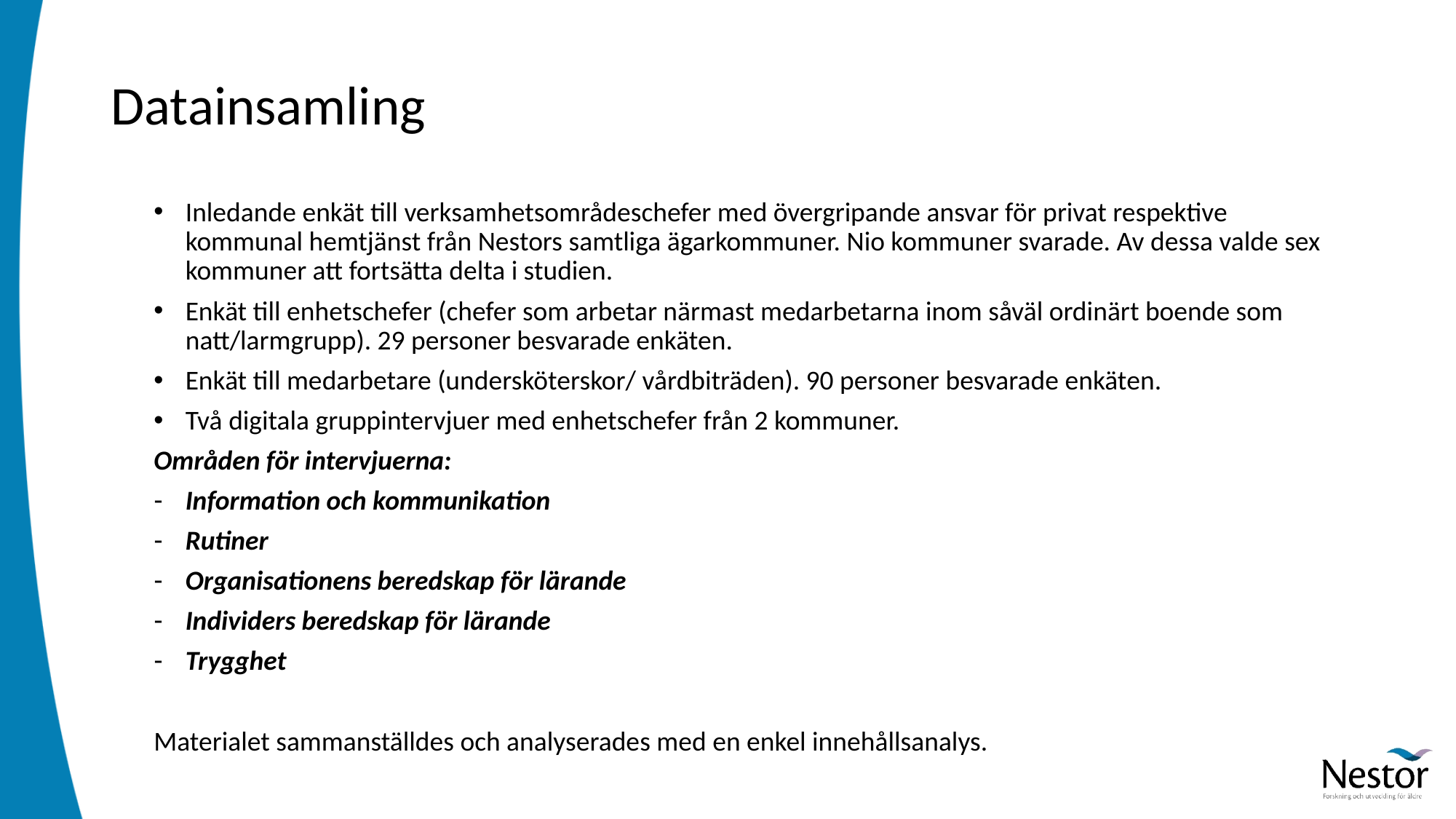

# Datainsamling
Inledande enkät till verksamhetsområdeschefer med övergripande ansvar för privat respektive kommunal hemtjänst från Nestors samtliga ägarkommuner. Nio kommuner svarade. Av dessa valde sex kommuner att fortsätta delta i studien.
Enkät till enhetschefer (chefer som arbetar närmast medarbetarna inom såväl ordinärt boende som natt/larmgrupp). 29 personer besvarade enkäten.
Enkät till medarbetare (undersköterskor/ vårdbiträden). 90 personer besvarade enkäten.
Två digitala gruppintervjuer med enhetschefer från 2 kommuner.
Områden för intervjuerna:
Information och kommunikation
Rutiner
Organisationens beredskap för lärande
Individers beredskap för lärande
Trygghet

Materialet sammanställdes och analyserades med en enkel innehållsanalys.